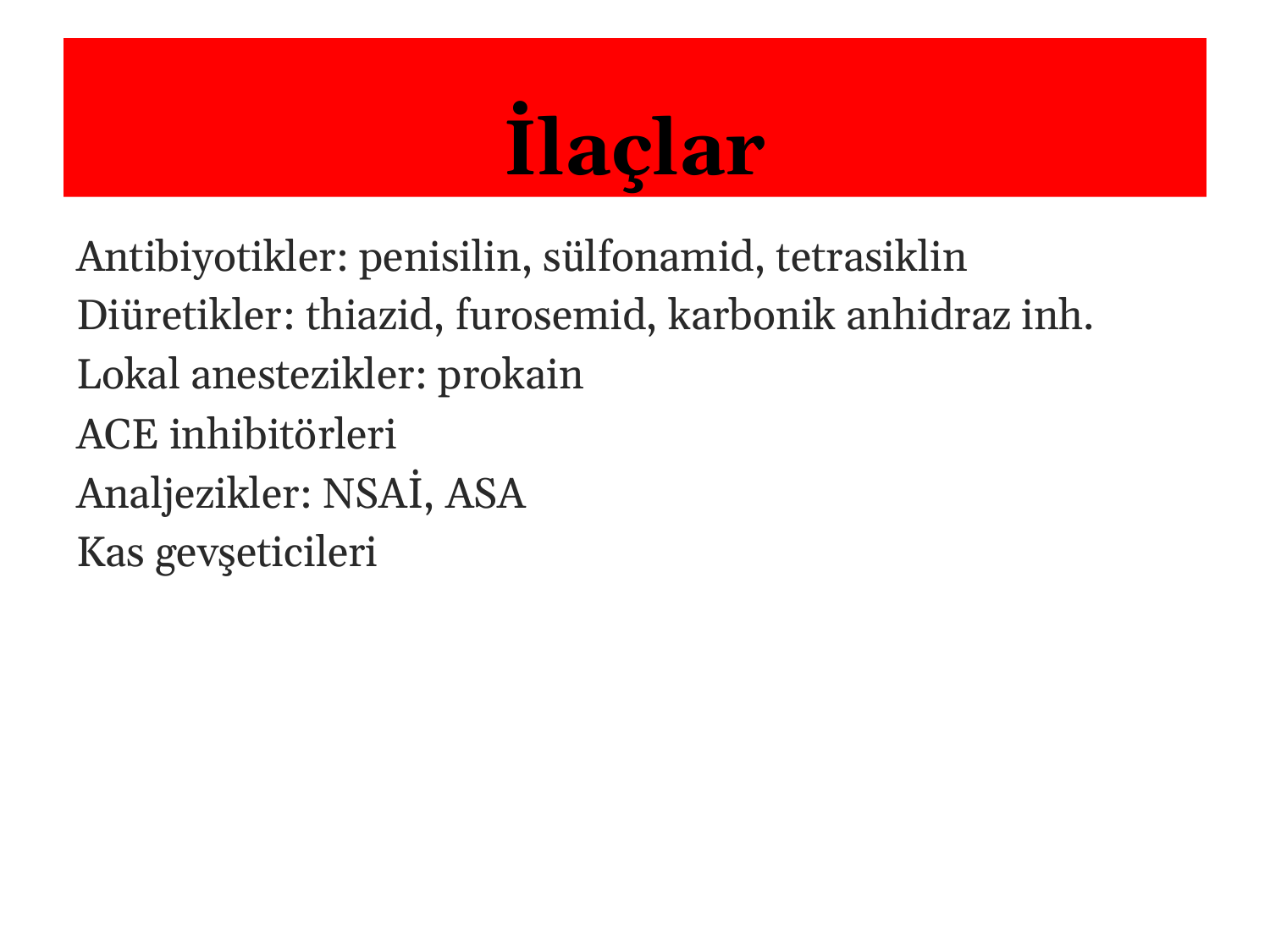

İlaçlar
Antibiyotikler: penisilin, sülfonamid, tetrasiklin
Diüretikler: thiazid, furosemid, karbonik anhidraz inh.
Lokal anestezikler: prokain
ACE inhibitörleri
Analjezikler: NSAİ, ASA
Kas gevşeticileri